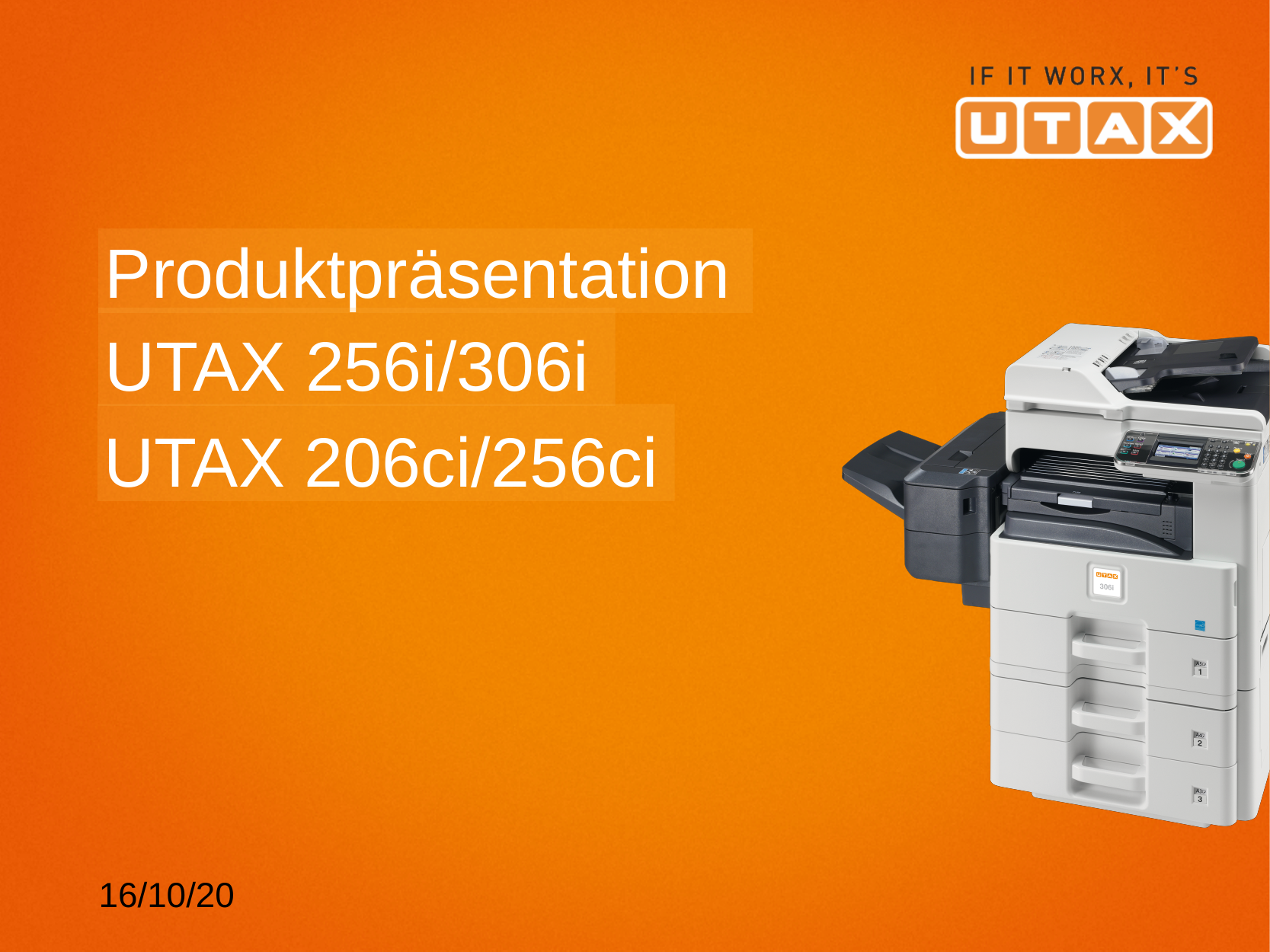

# Produktpräsentation
UTAX 256i/306i
UTAX 206ci/256ci
16/10/20